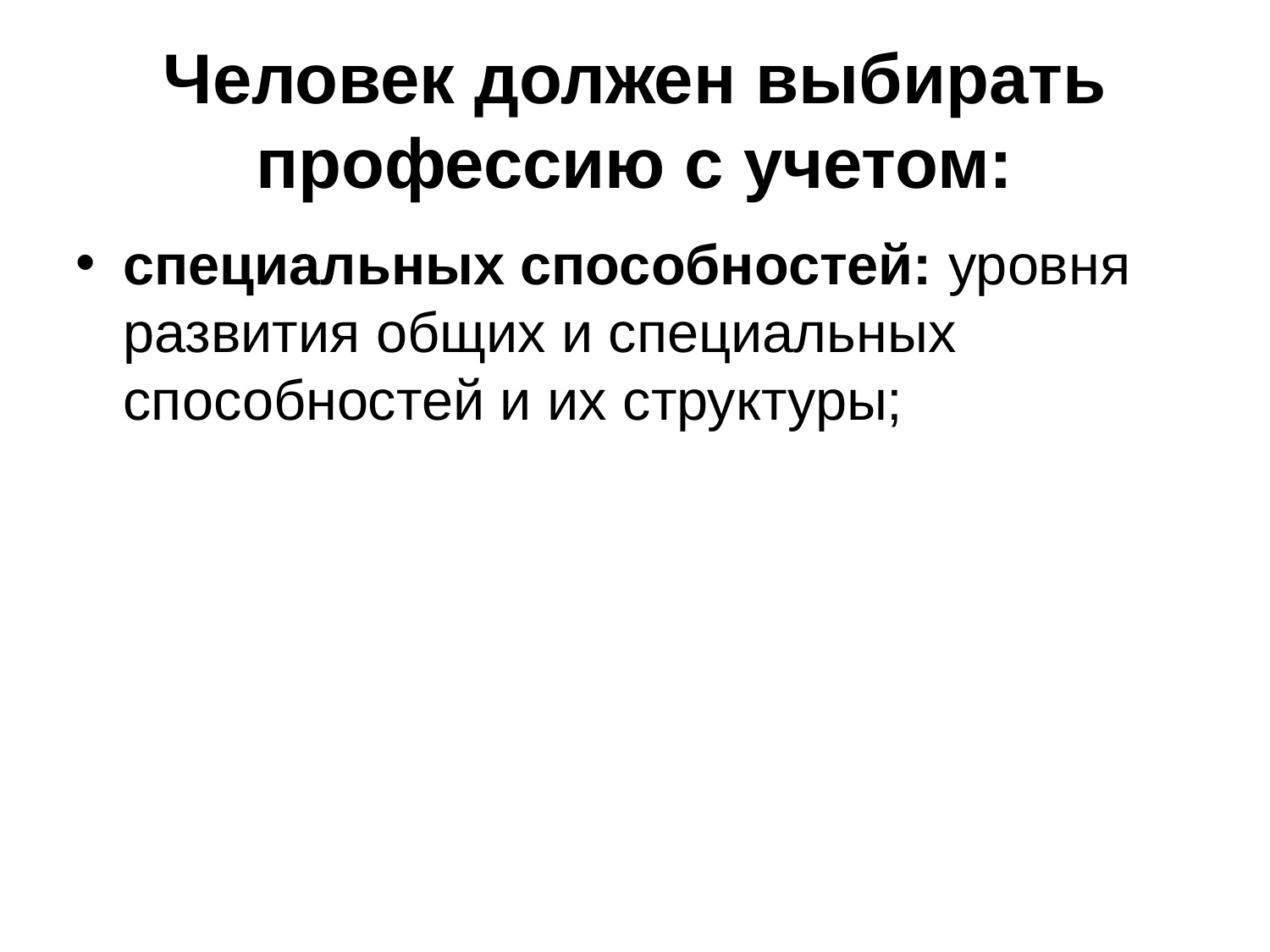

Человек должен выбирать профессию с учетом:
специальных способностей: уровня развития общих и специальных способностей и их структуры;